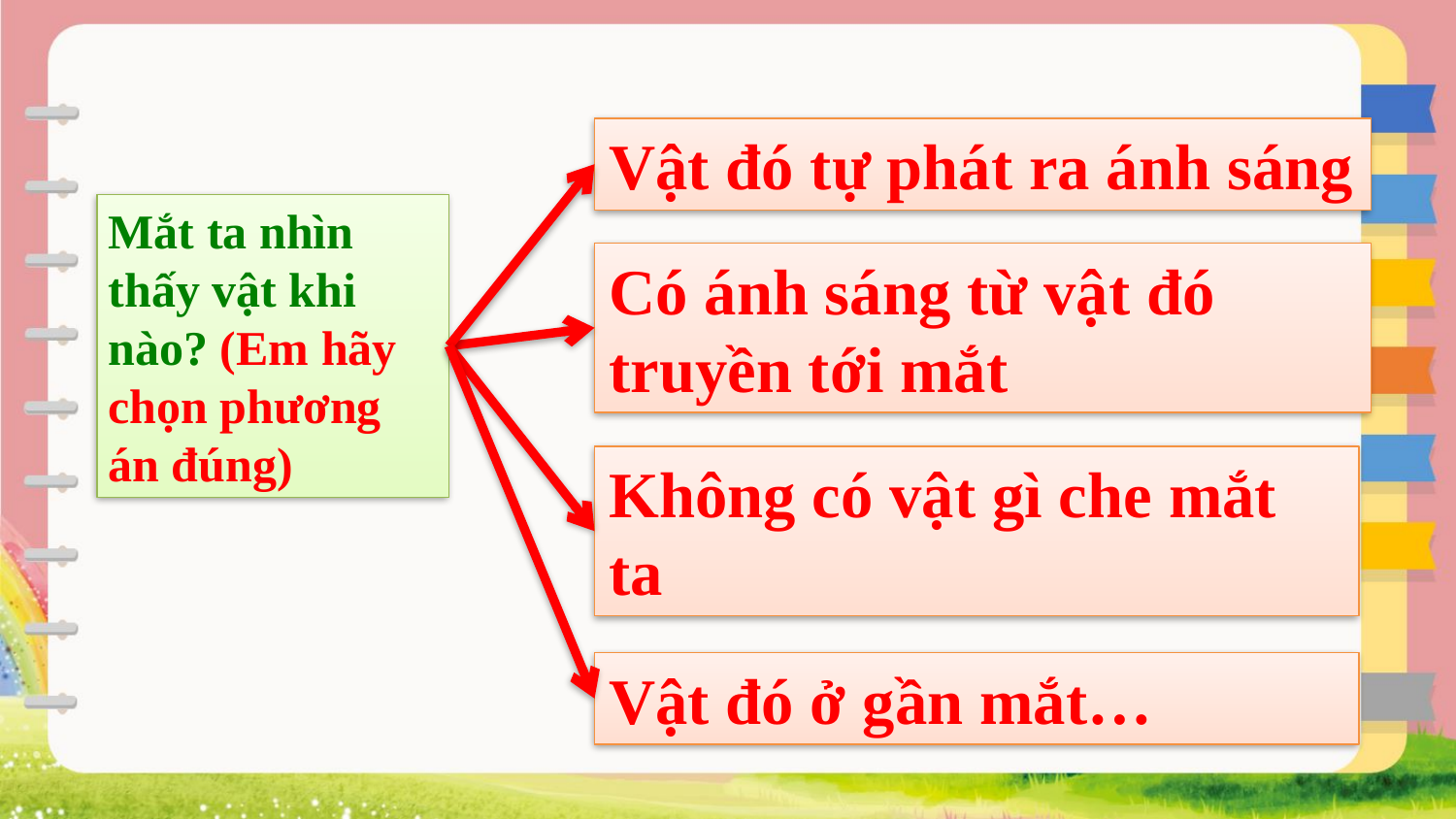

Vật đó tự phát ra ánh sáng
Mắt ta nhìn thấy vật khi nào? (Em hãy chọn phương án đúng)
Có ánh sáng từ vật đó truyền tới mắt
Không có vật gì che mắt ta
Vật đó ở gần mắt…